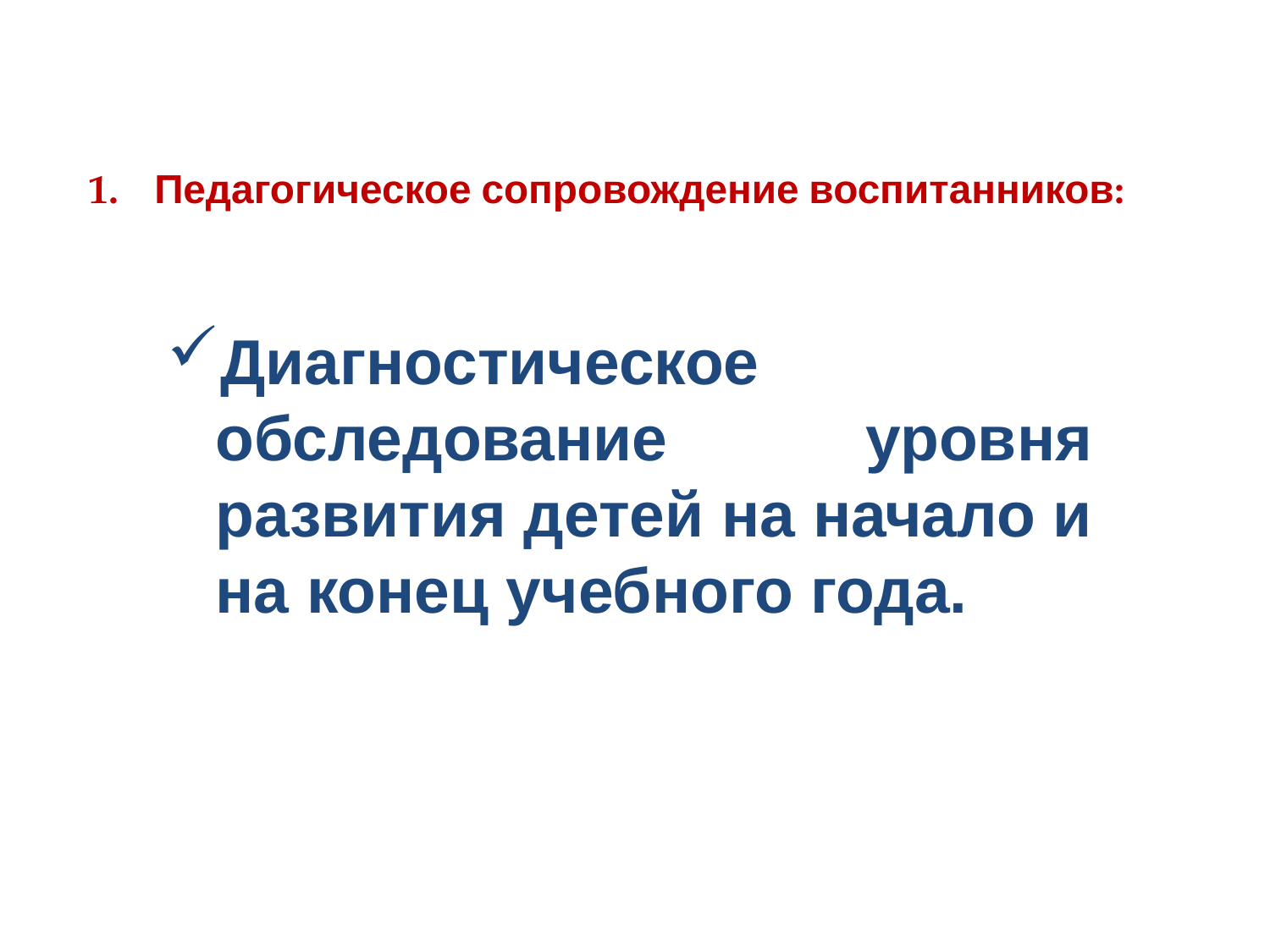

# 1.	Педагогическое сопровождение воспитанников:
Диагностическое обследование уровня развития детей на начало и на конец учебного года.